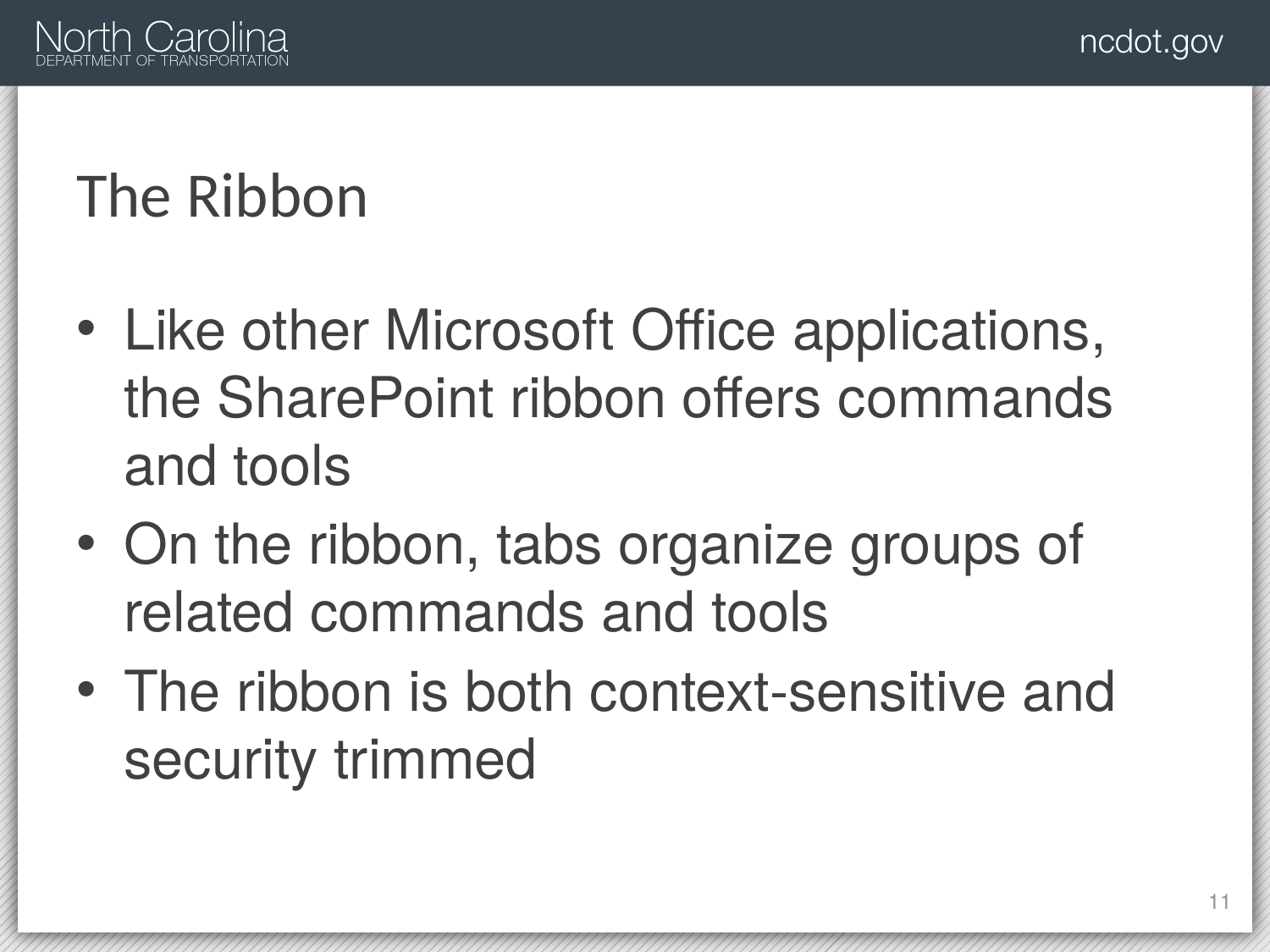

# The Ribbon

Like other Microsoft Office applications, the SharePoint ribbon offers commands and tools
On the ribbon, tabs organize groups of related commands and tools
The ribbon is both context-sensitive and security trimmed

11